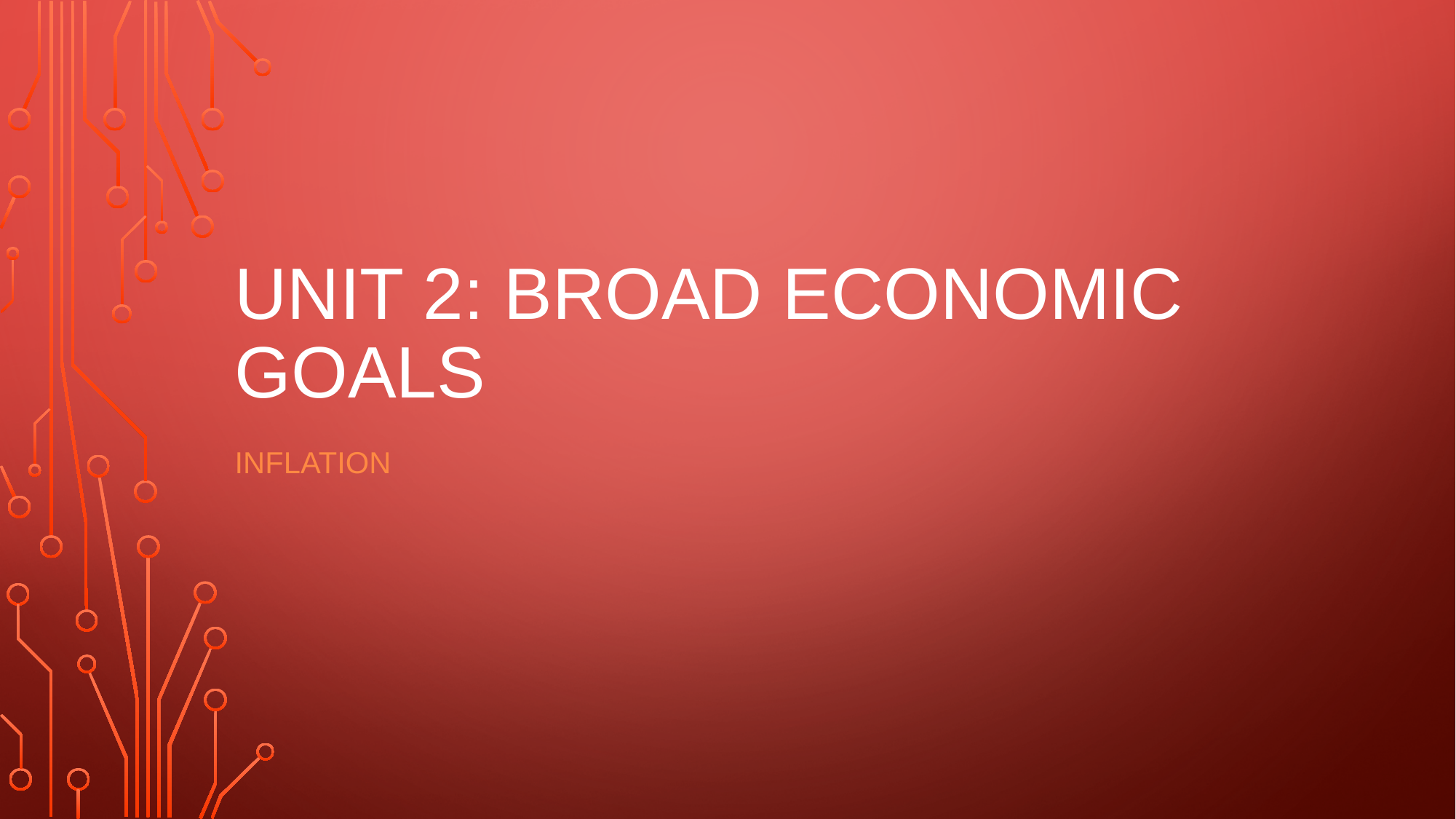

# Unit 2: Broad Economic Goals
Inflation